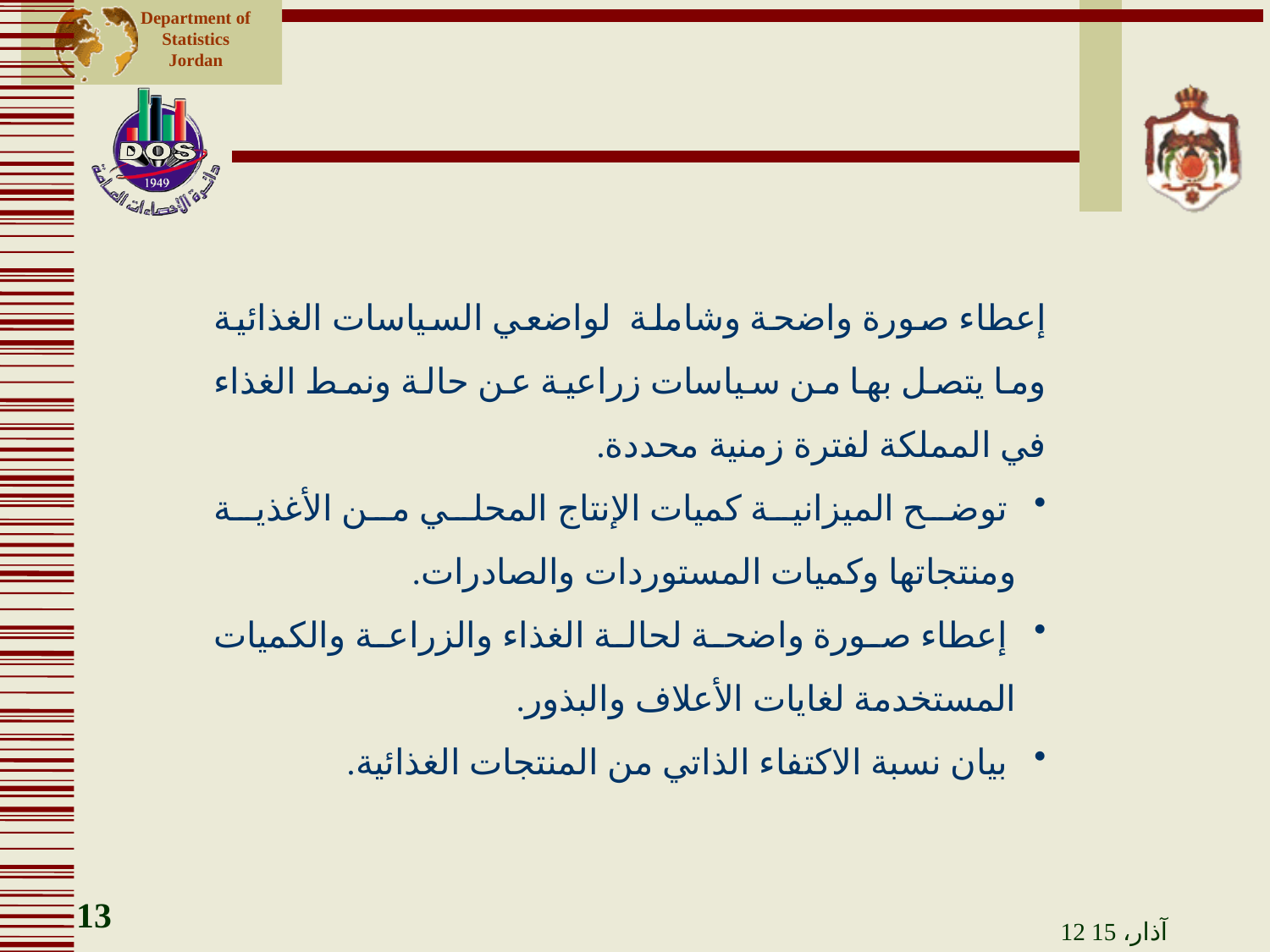

إعطاء صورة واضحة وشاملة  لواضعي السياسات الغذائية وما يتصل بها من سياسات زراعية عن حالة ونمط الغذاء في المملكة لفترة زمنية محددة.
 توضح الميزانية كميات الإنتاج المحلي من الأغذية ومنتجاتها وكميات المستوردات والصادرات.
 إعطاء صورة واضحة لحالة الغذاء والزراعة والكميات المستخدمة لغايات الأعلاف والبذور.
 بيان نسبة الاكتفاء الذاتي من المنتجات الغذائية.

13
12 آذار، 15